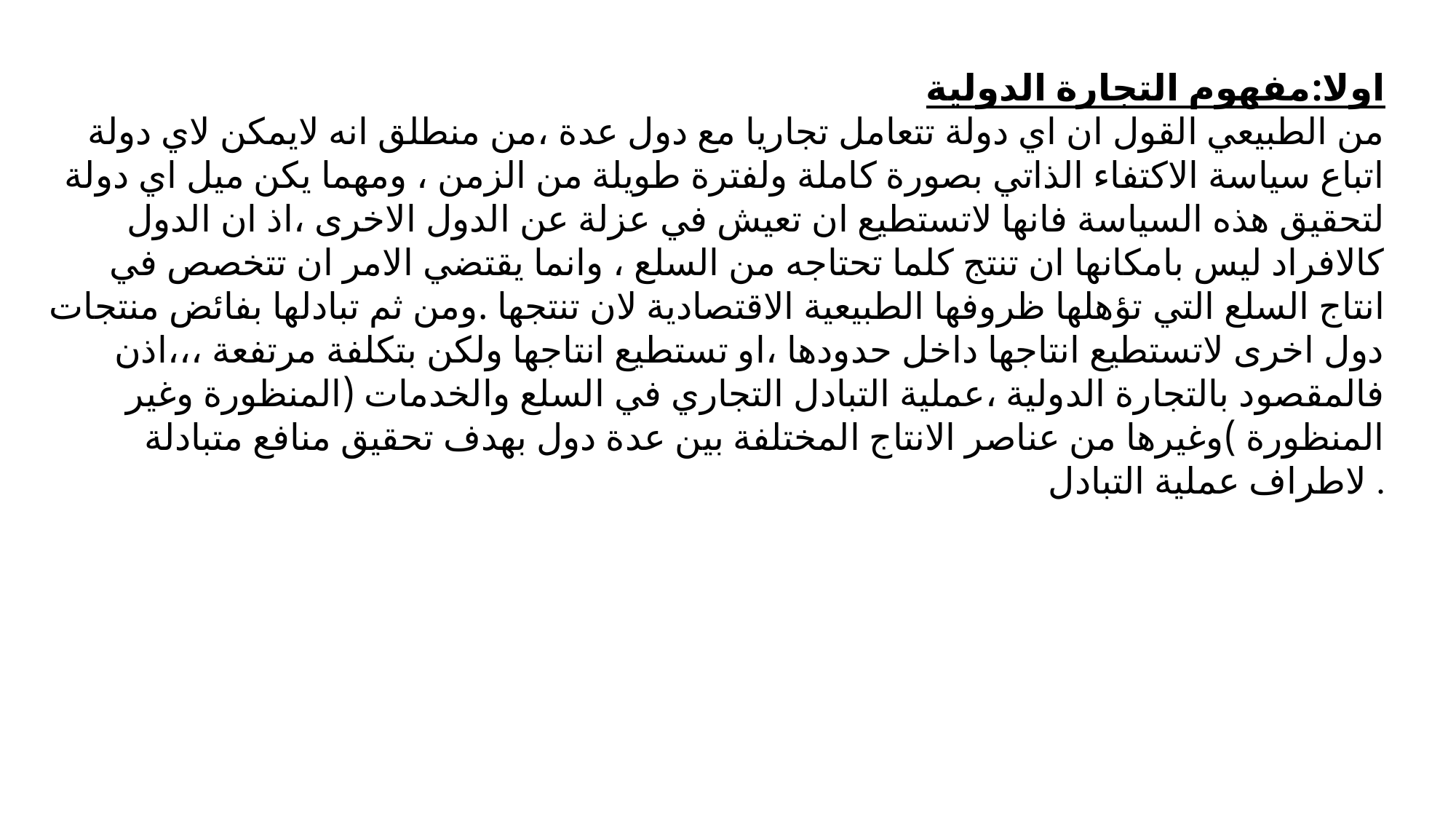

اولا:مفهوم التجارة الدولية
من الطبيعي القول ان اي دولة تتعامل تجاريا مع دول عدة ،من منطلق انه لايمكن لاي دولة اتباع سياسة الاكتفاء الذاتي بصورة كاملة ولفترة طويلة من الزمن ، ومهما يكن ميل اي دولة لتحقيق هذه السياسة فانها لاتستطيع ان تعيش في عزلة عن الدول الاخرى ،اذ ان الدول كالافراد ليس بامكانها ان تنتج كلما تحتاجه من السلع ، وانما يقتضي الامر ان تتخصص في انتاج السلع التي تؤهلها ظروفها الطبيعية الاقتصادية لان تنتجها .ومن ثم تبادلها بفائض منتجات دول اخرى لاتستطيع انتاجها داخل حدودها ،او تستطيع انتاجها ولكن بتكلفة مرتفعة ،،،اذن فالمقصود بالتجارة الدولية ،عملية التبادل التجاري في السلع والخدمات (المنظورة وغير المنظورة )وغيرها من عناصر الانتاج المختلفة بين عدة دول بهدف تحقيق منافع متبادلة لاطراف عملية التبادل .